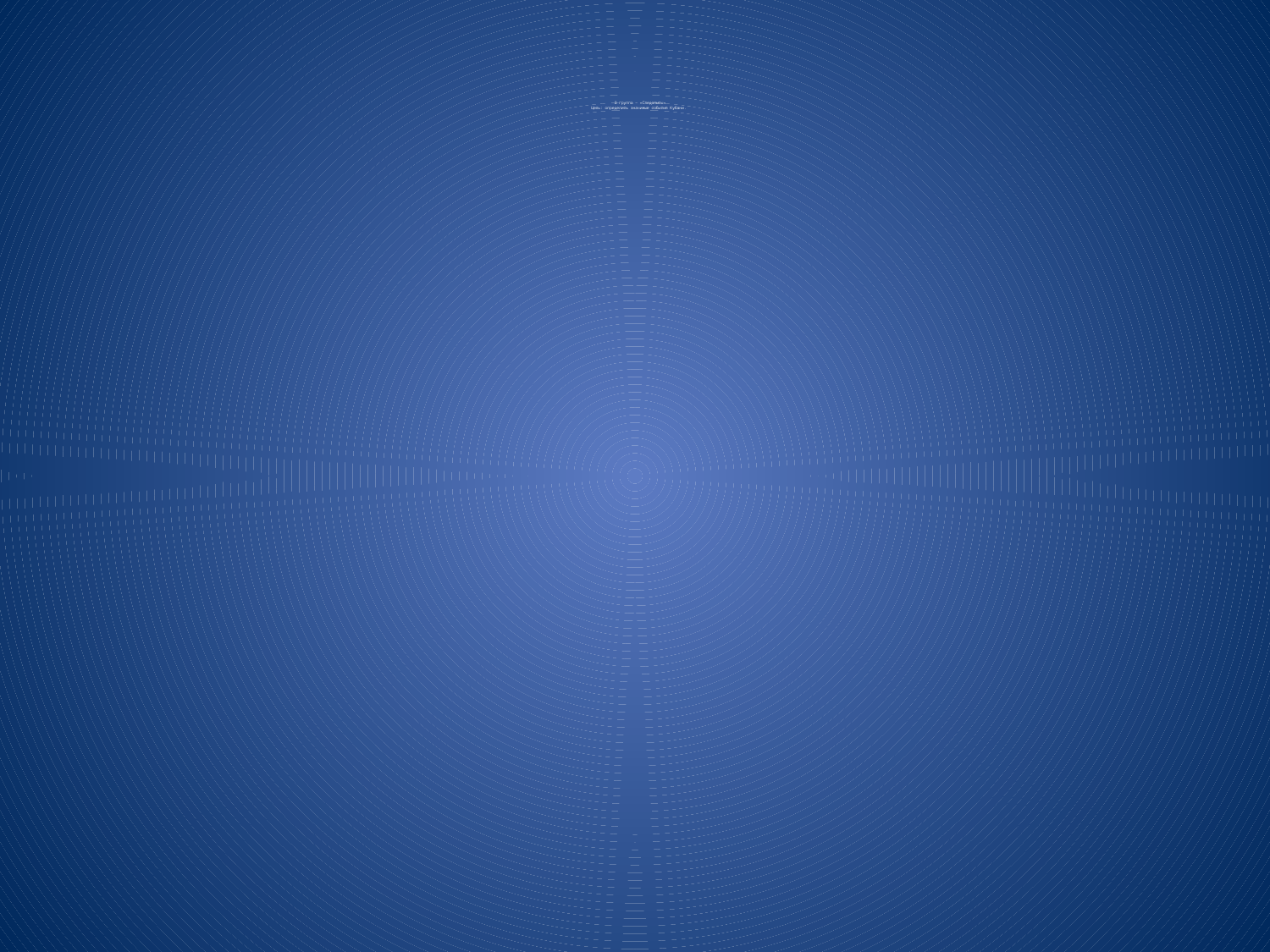

# 2 группа – «Следопыты» Цель: определить значимые события Кубани.